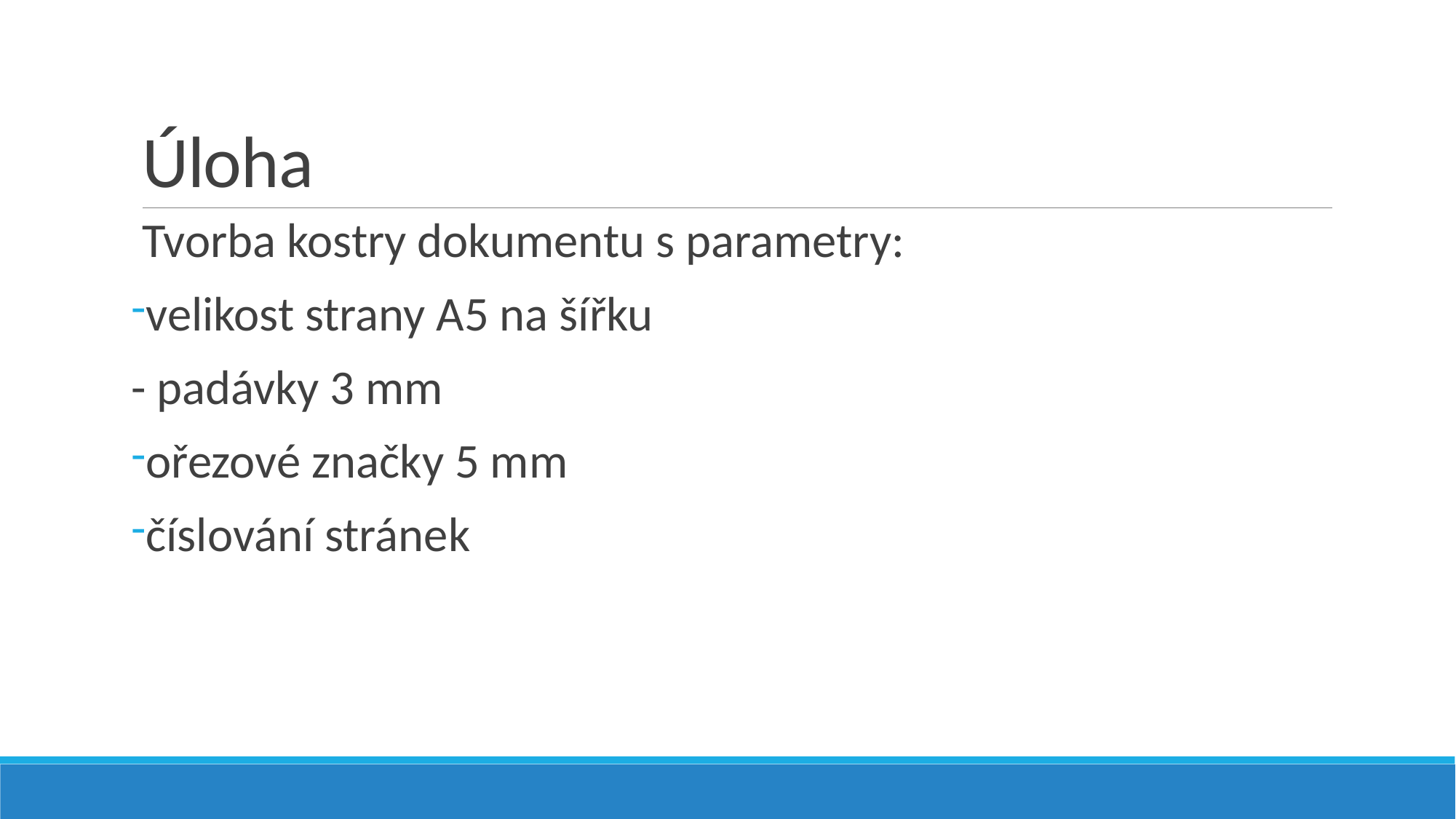

# Úloha
Tvorba kostry dokumentu s parametry:
velikost strany A5 na šířku
- padávky 3 mm
ořezové značky 5 mm
číslování stránek